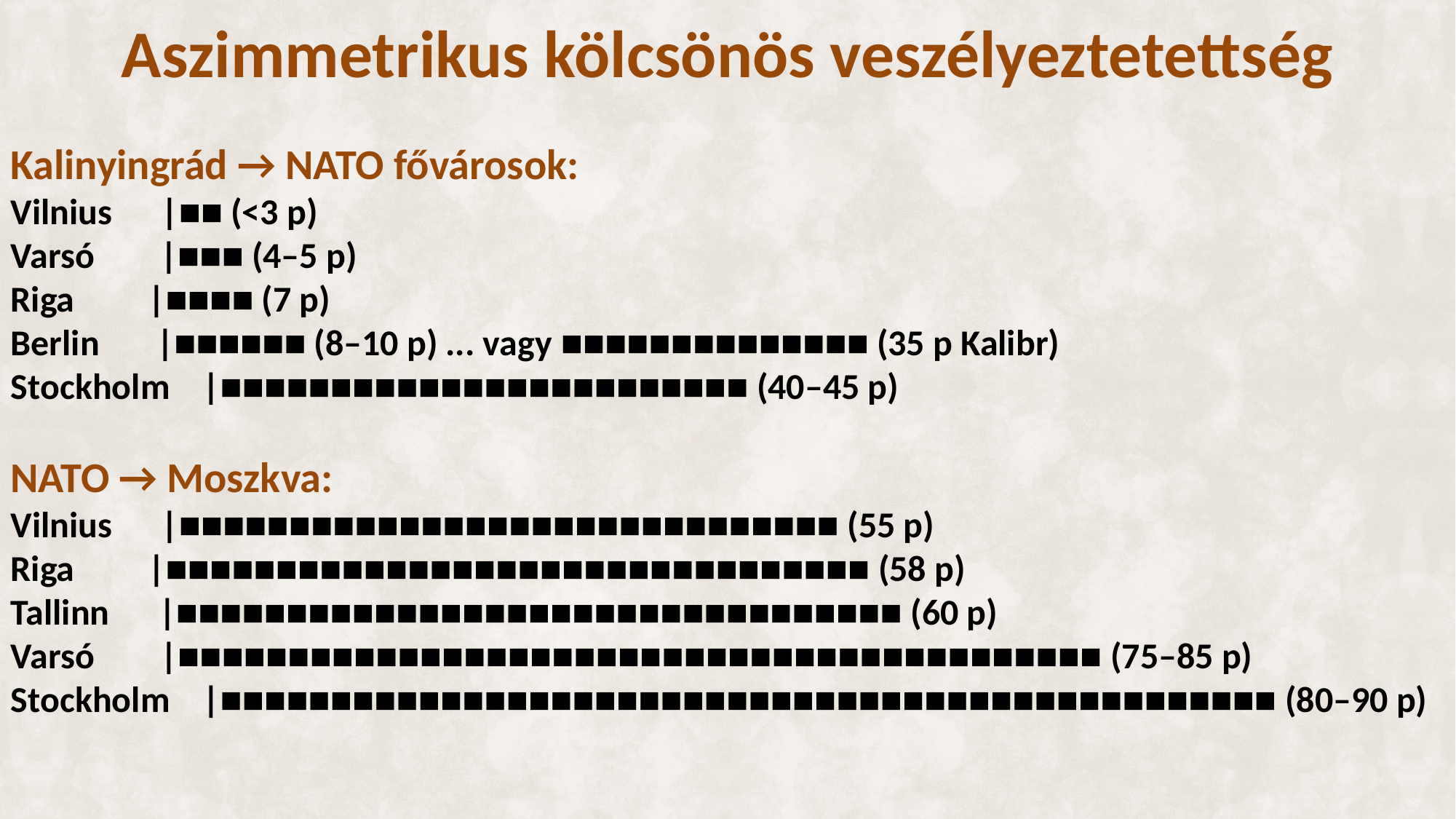

# Aszimmetrikus kölcsönös veszélyeztetettség
Kalinyingrád → NATO fővárosok:
Vilnius      |■■ (<3 p)
Varsó        |■■■ (4–5 p)
Riga         |■■■■ (7 p)
Berlin       |■■■■■■ (8–10 p) ... vagy ■■■■■■■■■■■■■■ (35 p Kalibr)
Stockholm    |■■■■■■■■■■■■■■■■■■■■■■■■ (40–45 p)

NATO → Moszkva:
Vilnius      |■■■■■■■■■■■■■■■■■■■■■■■■■■■■■■ (55 p)
Riga         |■■■■■■■■■■■■■■■■■■■■■■■■■■■■■■■■ (58 p)
Tallinn      |■■■■■■■■■■■■■■■■■■■■■■■■■■■■■■■■■ (60 p)
Varsó        |■■■■■■■■■■■■■■■■■■■■■■■■■■■■■■■■■■■■■■■■■■ (75–85 p)
Stockholm    |■■■■■■■■■■■■■■■■■■■■■■■■■■■■■■■■■■■■■■■■■■■■■■■■ (80–90 p)